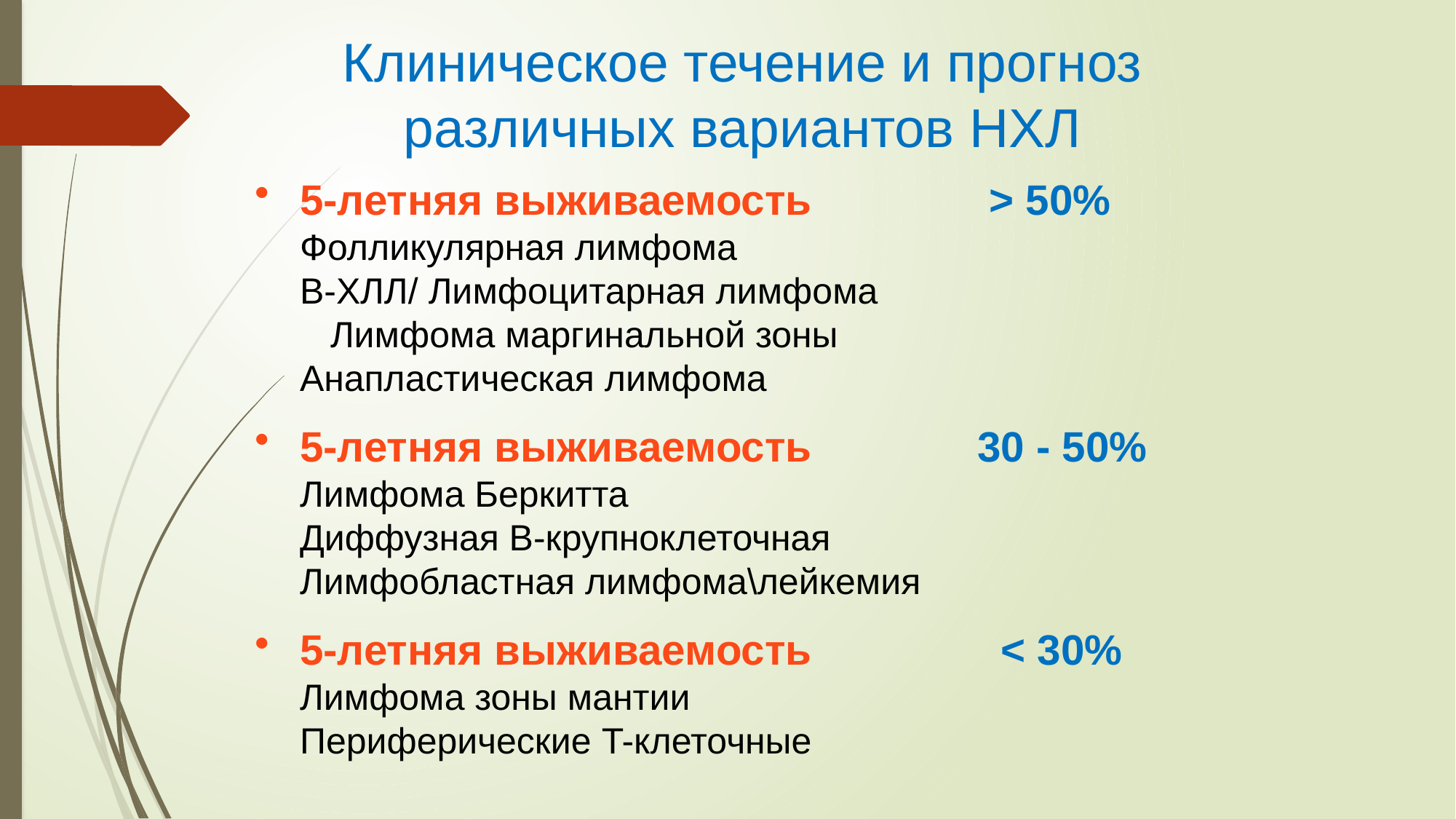

Клиническое течение и прогноз различных вариантов НХЛ
5-летняя выживаемость               > 50%
Фолликулярная лимфома
B-ХЛЛ/ Лимфоцитарная лимфома                                Лимфома маргинальной зоны
Анапластическая лимфома
5-летняя выживаемость              30 - 50%
Лимфома Беркитта                                   Диффузная В-крупноклеточная
Лимфобластная лимфома\лейкемия
5-летняя выживаемость                < 30%
Лимфома зоны мантии
Периферические T-клеточные